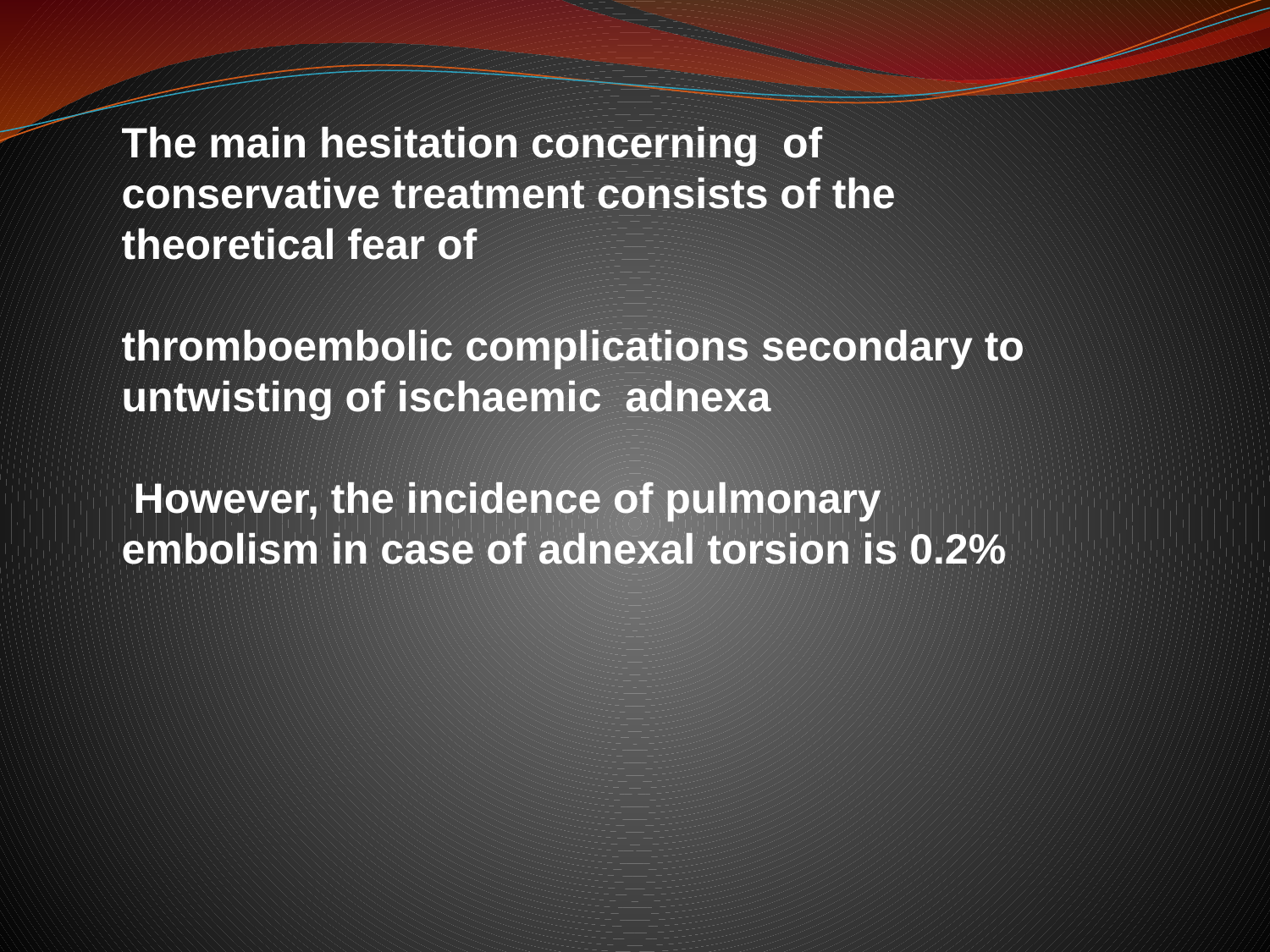

The main hesitation concerning  of conservative treatment consists of the theoretical fear of

thromboembolic complications secondary to untwisting of ischaemic  adnexa

 However, the incidence of pulmonary embolism in case of adnexal torsion is 0.2%